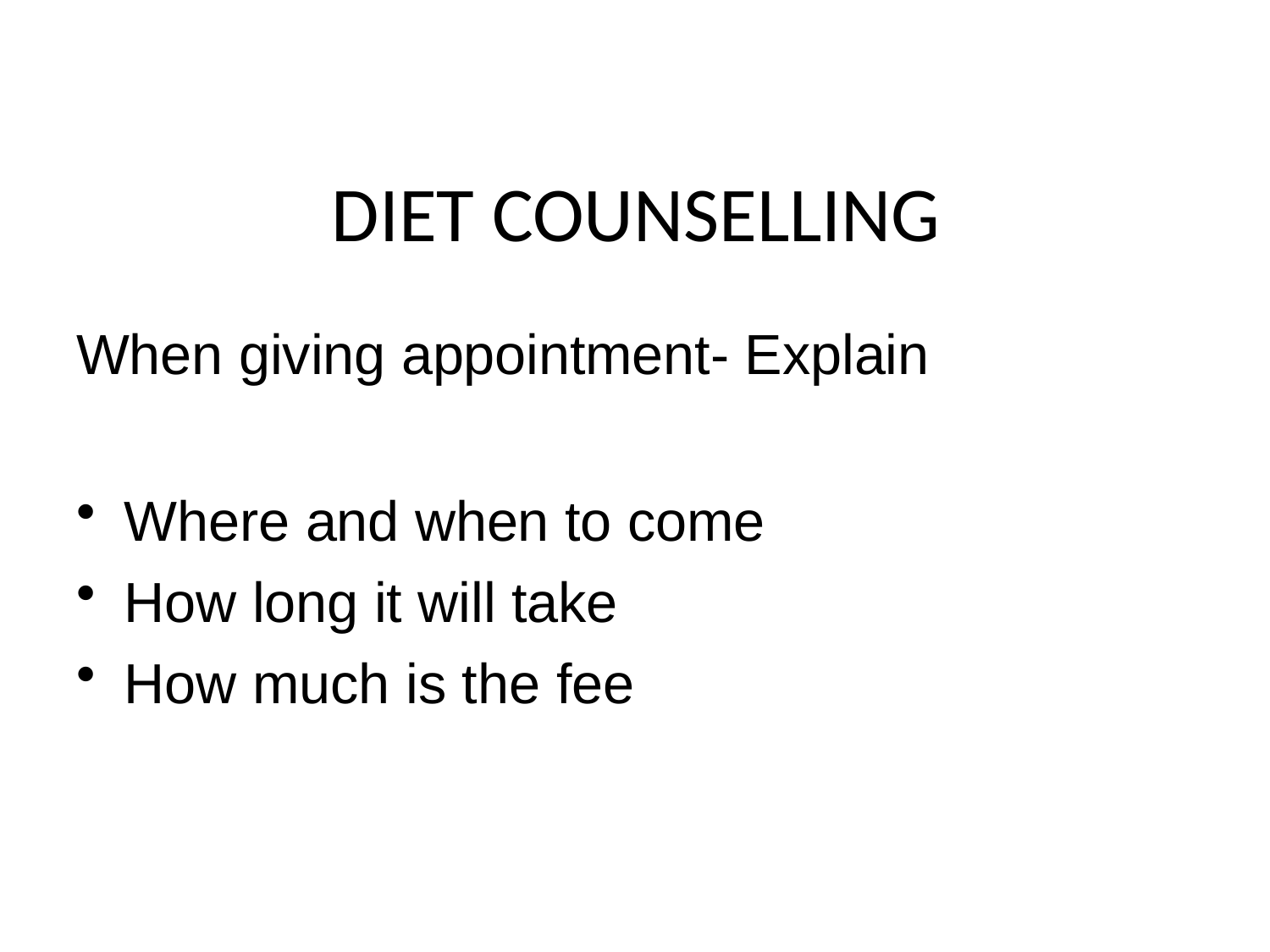

DIET COUNSELLING
When giving appointment- Explain

Where and when to come
How long it will take
How much is the fee